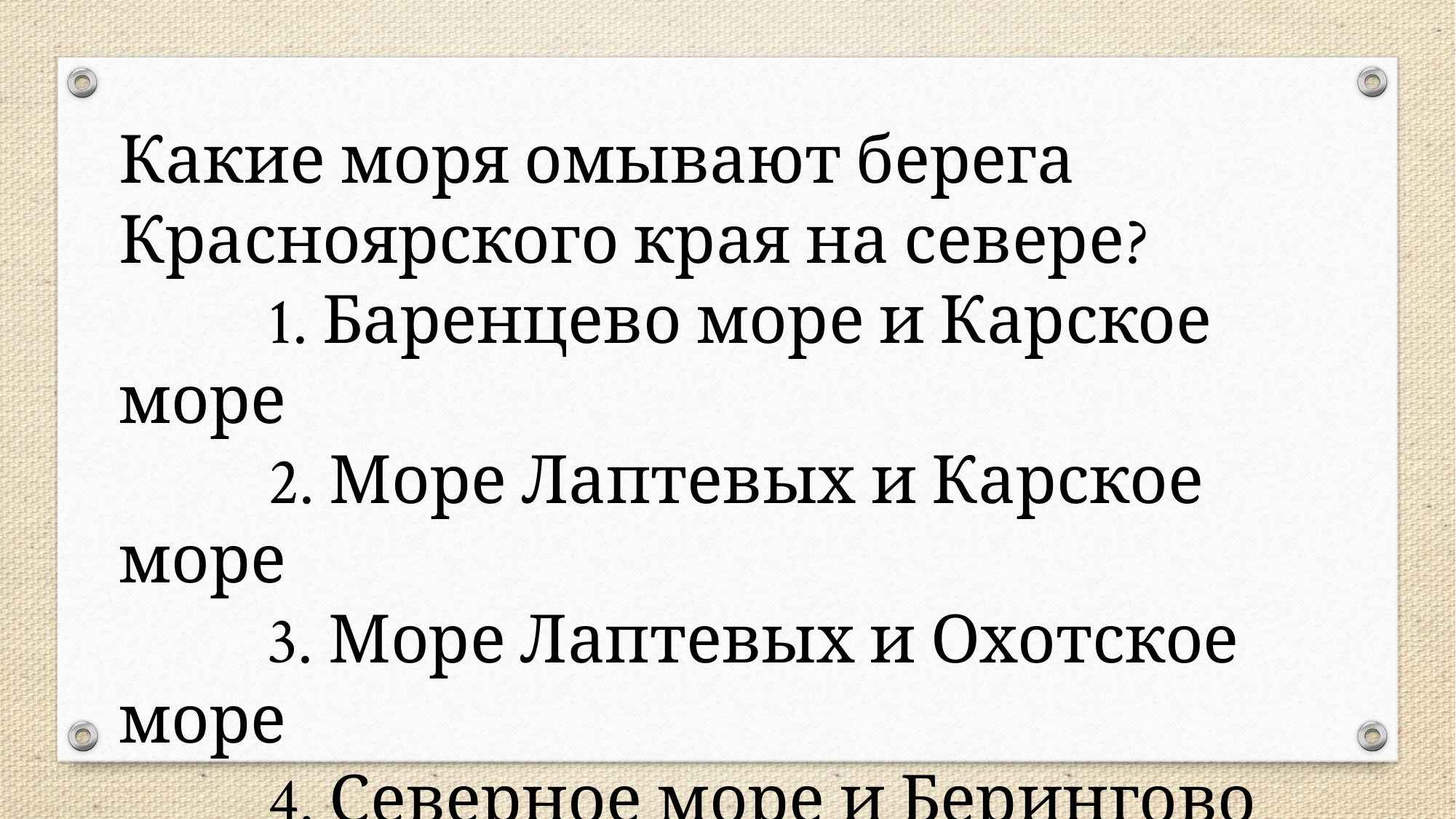

Какие моря омывают берега Красноярского края на севере?
          1. Баренцево море и Карское море
          2. Море Лаптевых и Карское море
          3. Море Лаптевых и Охотское море
          4. Северное море и Берингово море